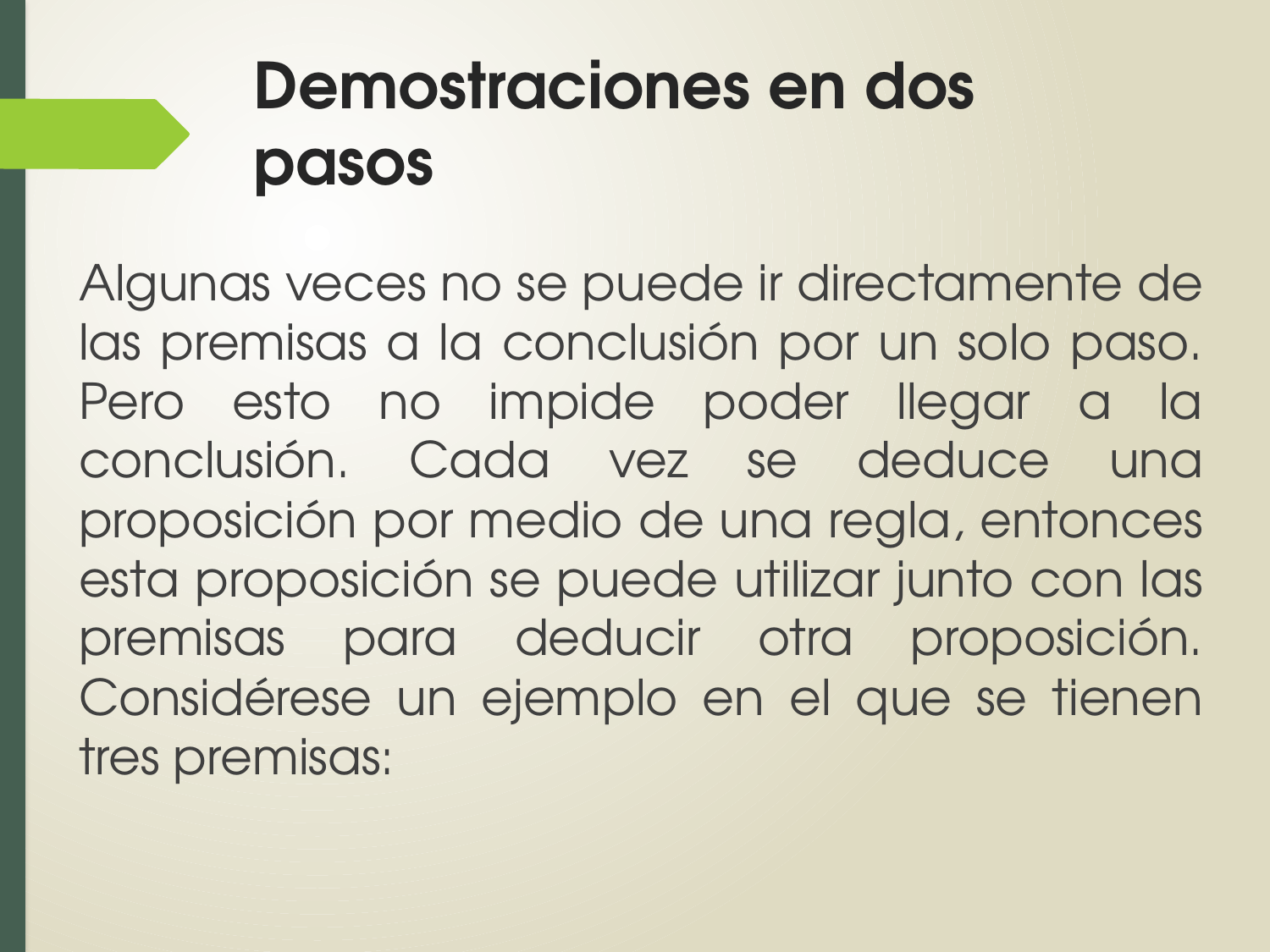

# Demostraciones en dos pasos
Algunas veces no se puede ir directamente de las premisas a la conclusión por un solo paso. Pero esto no impide poder llegar a la conclusión. Cada vez se deduce una proposición por medio de una regla, entonces esta proposición se puede utilizar junto con las premisas para deducir otra proposición. Considérese un ejemplo en el que se tienen tres premisas: